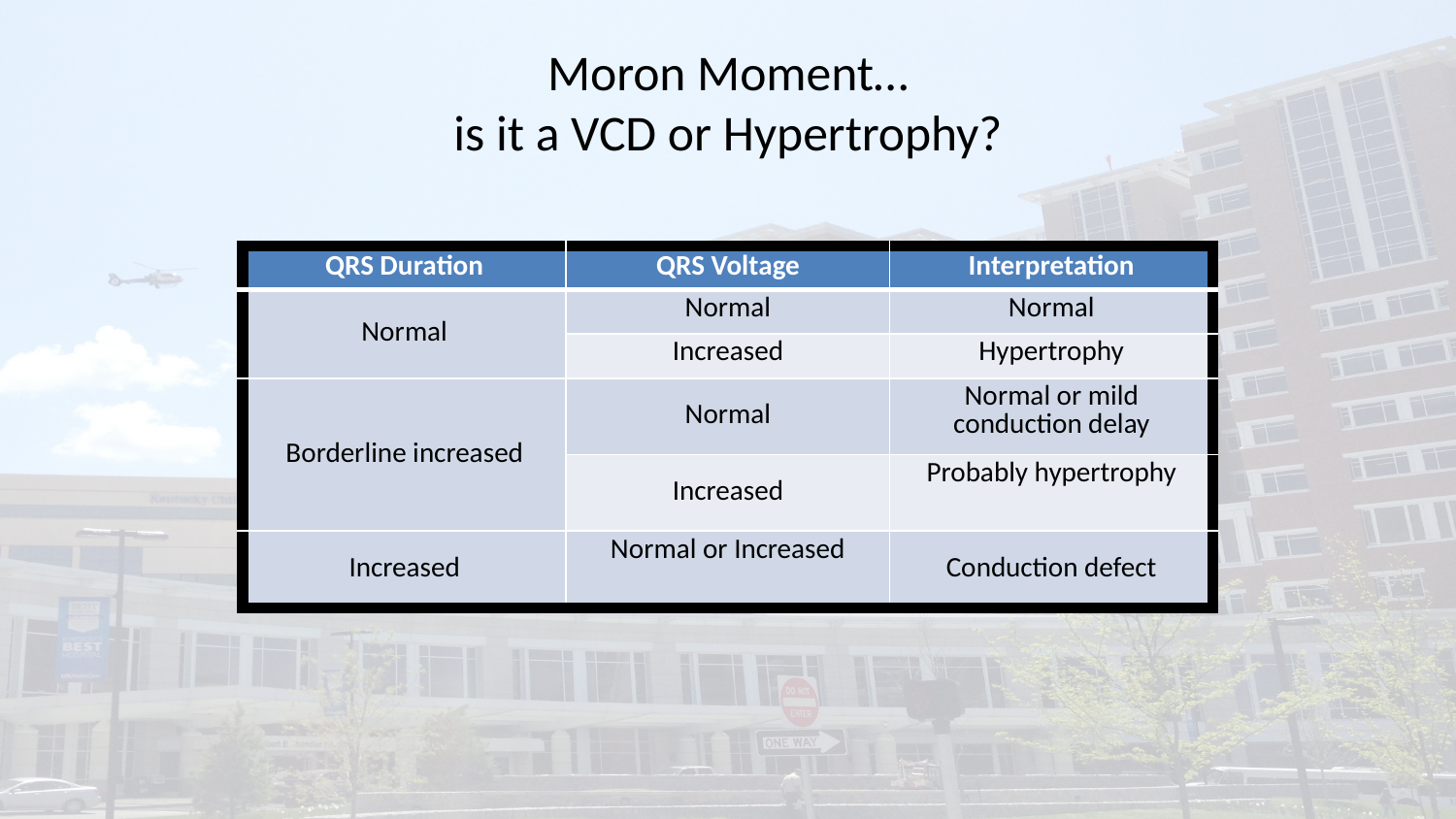

# Moron Moment… is it a VCD or Hypertrophy?
| QRS Duration | QRS Voltage | Interpretation |
| --- | --- | --- |
| Normal | Normal | Normal |
|  | Increased | Hypertrophy |
| Borderline increased | Normal | Normal or mild conduction delay |
|  | Increased | Probably hypertrophy |
| Increased | Normal or Increased | Conduction defect |